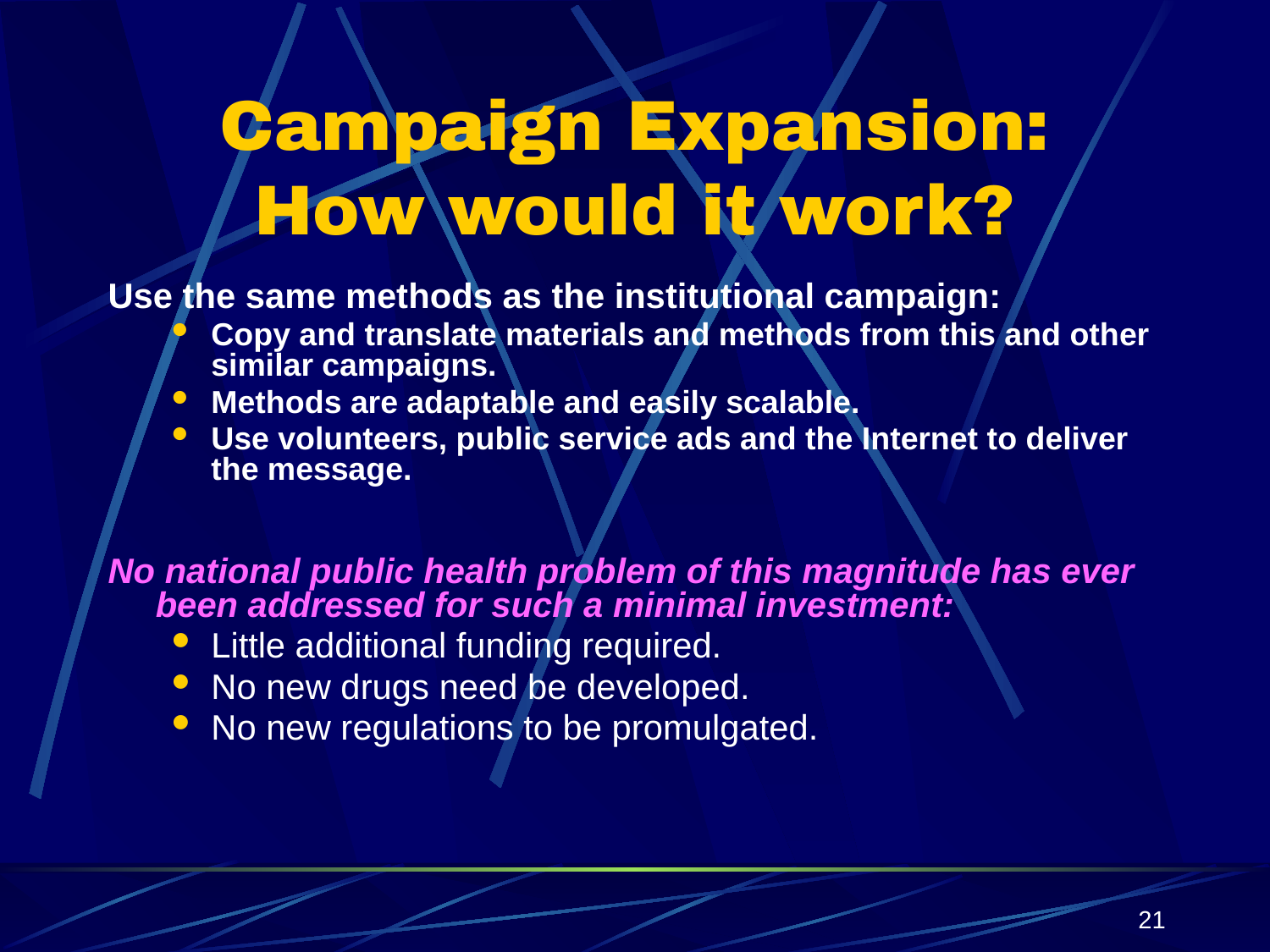

# Campaign Expansion: How would it work?
Use the same methods as the institutional campaign:
Copy and translate materials and methods from this and other similar campaigns.
Methods are adaptable and easily scalable.
Use volunteers, public service ads and the Internet to deliver the message.

No national public health problem of this magnitude has ever been addressed for such a minimal investment:
Little additional funding required.
No new drugs need be developed.
No new regulations to be promulgated.
21